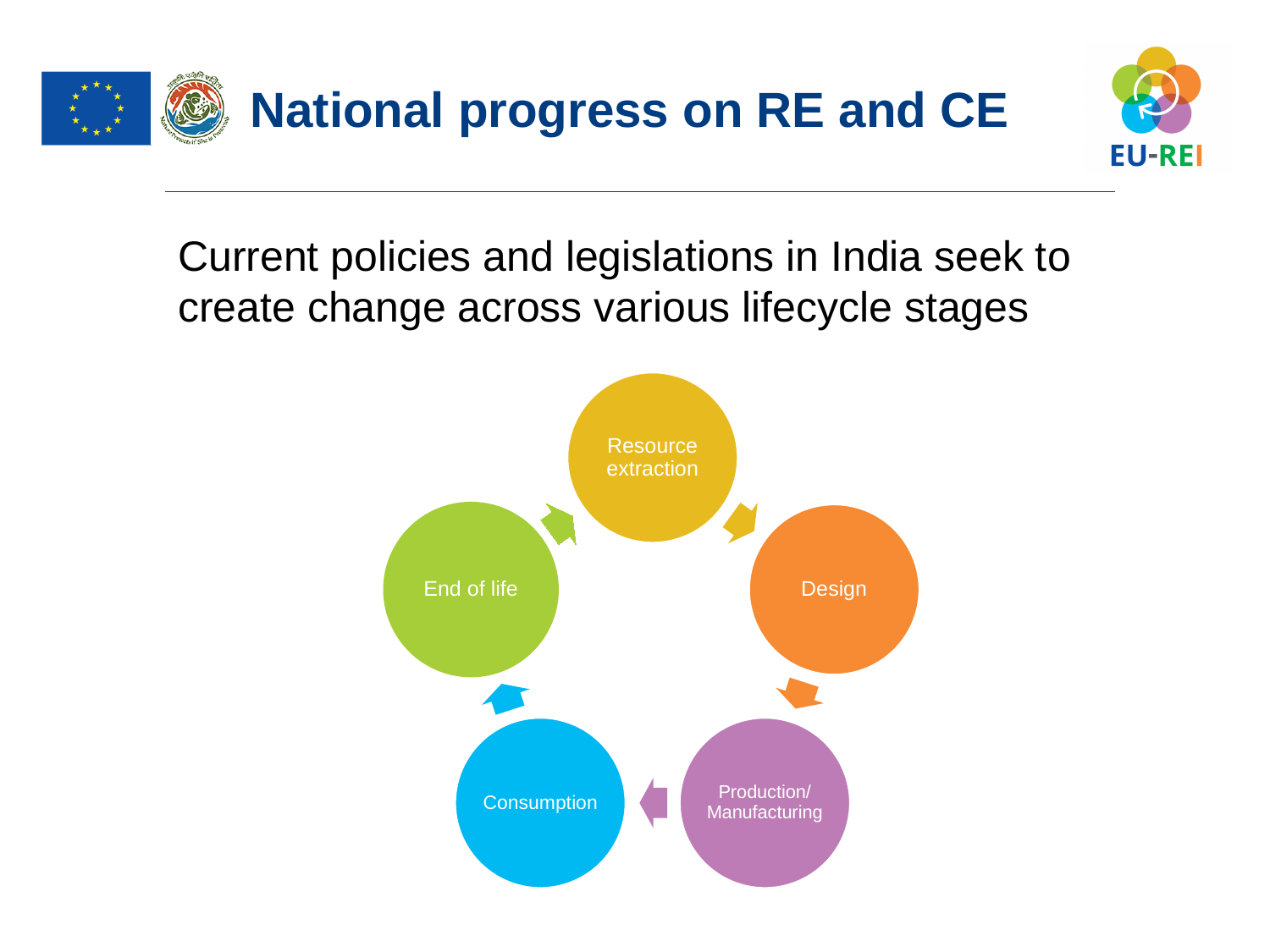

National progress on RE and CE
Current policies and legislations in India seek to create change across various lifecycle stages

Resource extraction

Design

Production/ Manufacturing

Consumption

End of life